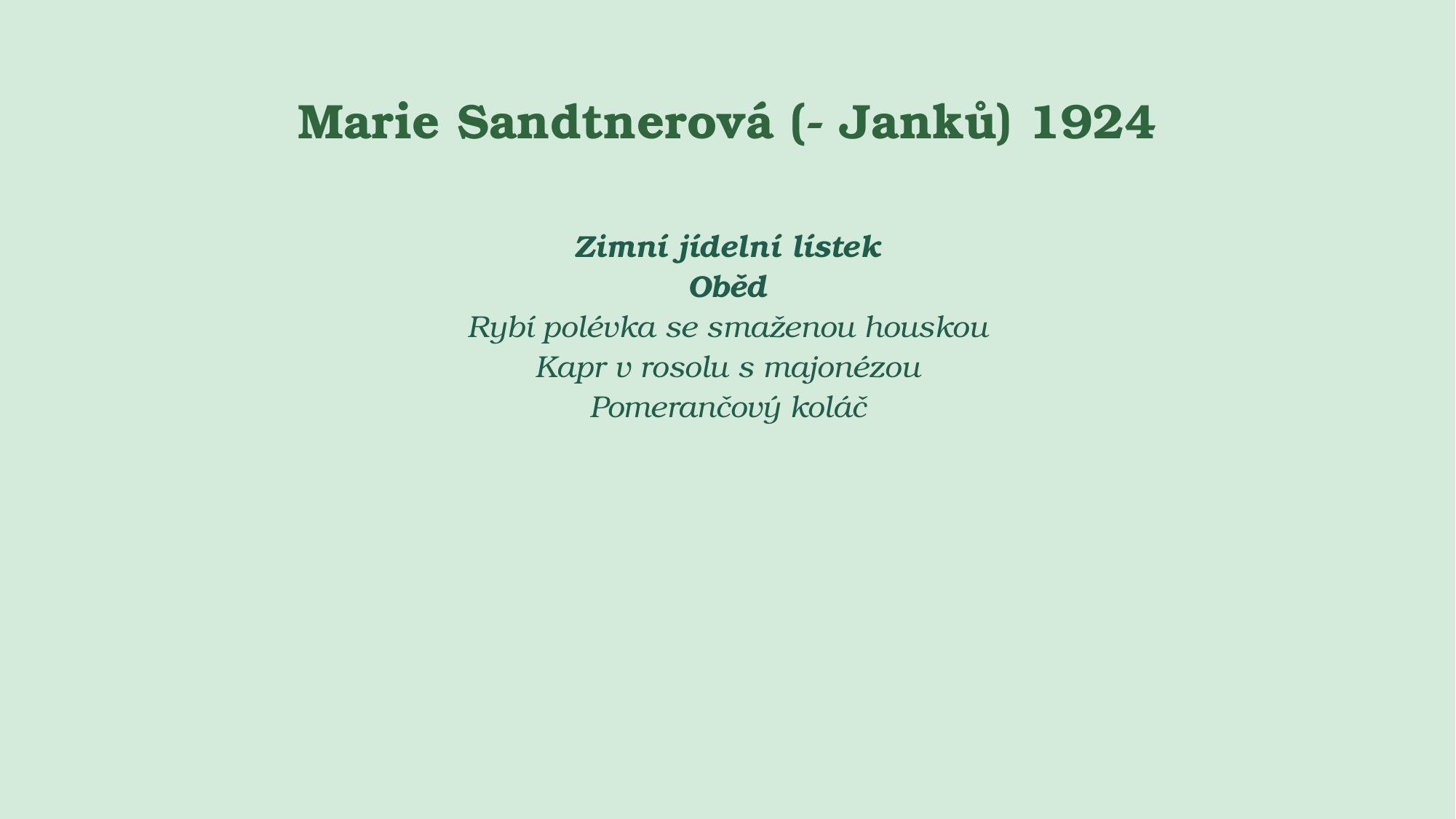

# Marie Sandtnerová (- Janků) 1924
Zimní jídelní lístek
Oběd
Rybí polévka se smaženou houskou
Kapr v rosolu s majonézou
Pomerančový koláč